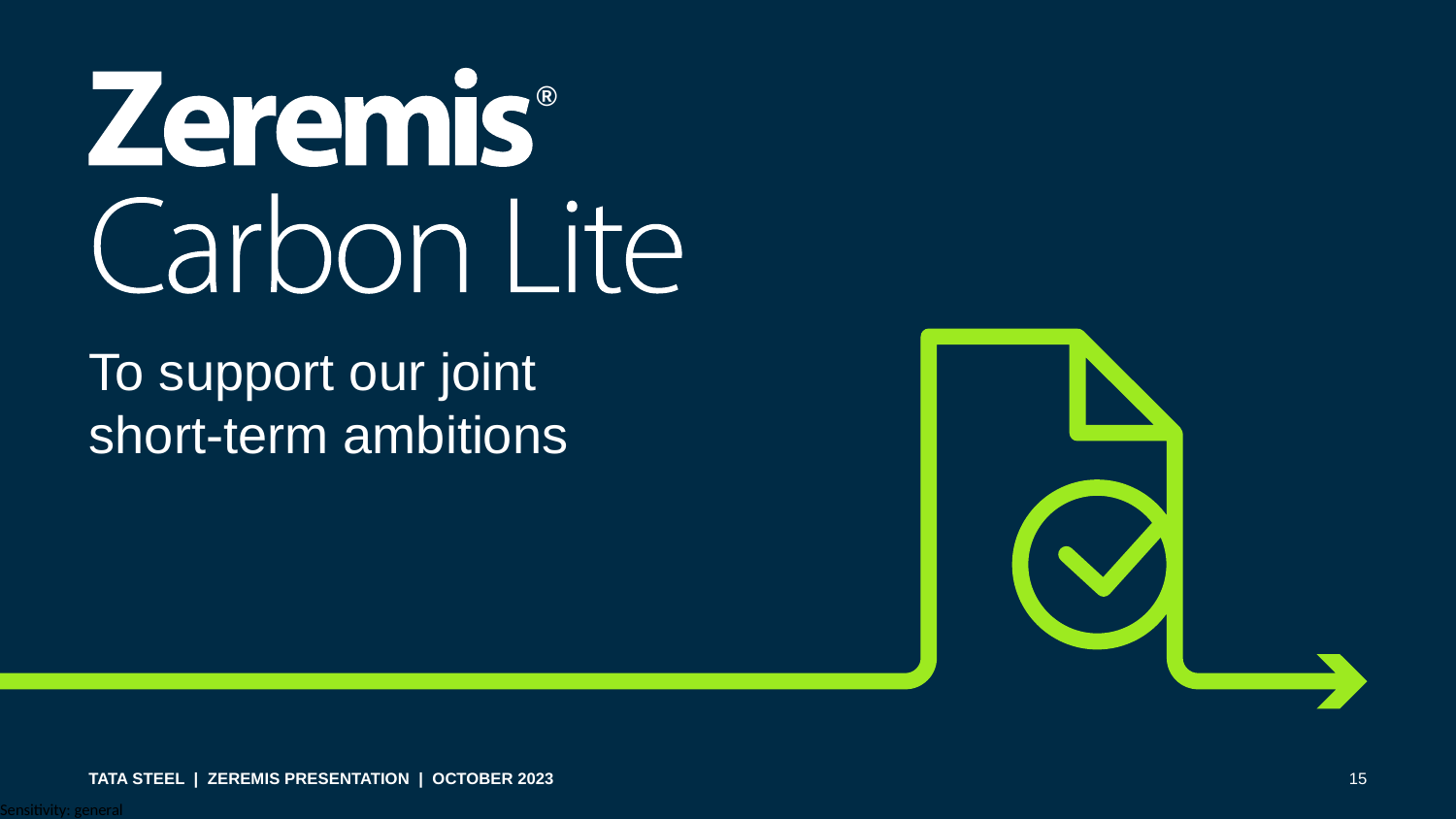

®

To support our joint short-term ambitions
Tata Steel  |  Zeremis Presentation  |  October 2023
15